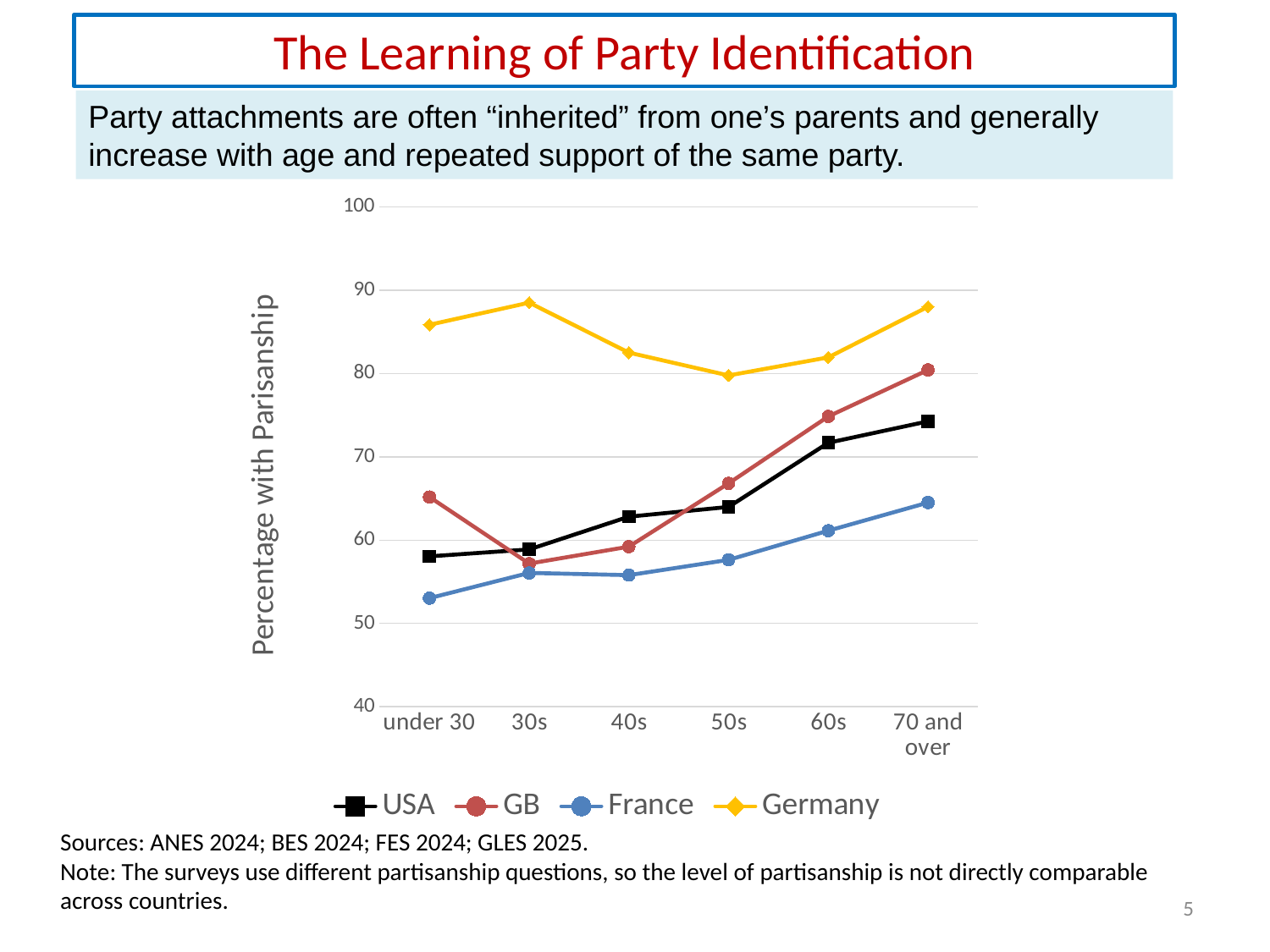

The Learning of Party Identification
Party attachments are often “inherited” from one’s parents and generally increase with age and repeated support of the same party.

### Chart

| Category | USA | GB | France | Germany |
|---|---|---|---|---|
| under 30 | 58.05 | 65.18 | 53.03 | 85.85 |
| 30s | 58.88 | 57.18 | 56.06 | 88.51 |
| 40s | 62.81 | 59.21 | 55.79 | 82.51 |
| 50s | 63.98 | 66.82 | 57.63 | 79.77 |
| 60s | 71.69 | 74.85 | 61.13 | 81.94 |
| 70 and over | 74.26 | 80.43 | 64.51 | 88.02 |
Sources: ANES 2024; BES 2024; FES 2024; GLES 2025.
Note: The surveys use different partisanship questions, so the level of partisanship is not directly comparable across countries.
5